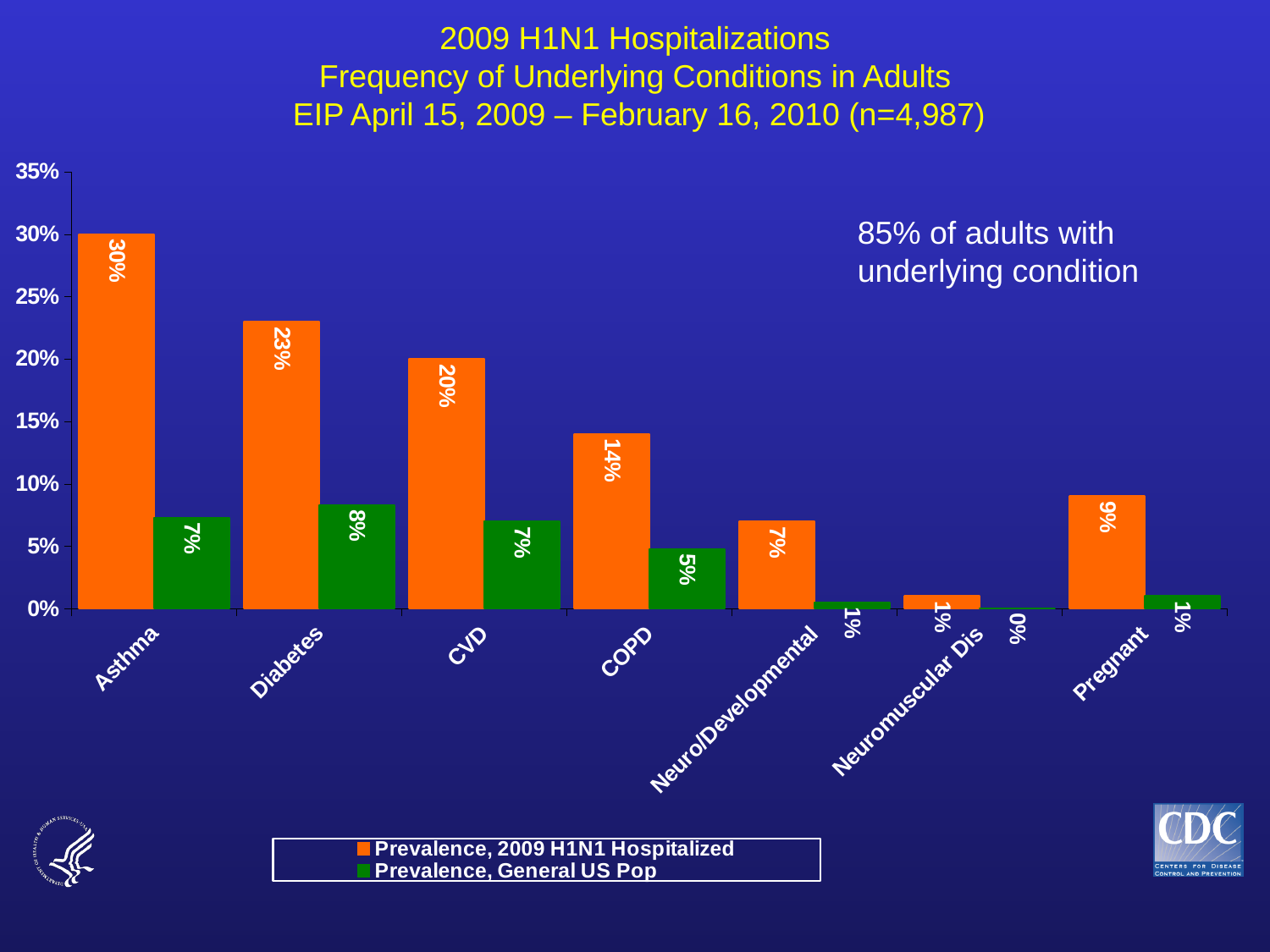

2009 H1N1 Hospitalizations
Frequency of Underlying Conditions in Adults
 EIP April 15, 2009 – February 16, 2010 (n=4,987)

### Chart

| Category | Prevalence, 2009 H1N1 Hospitalized | Prevalence, General US Pop |
|---|---|---|
| Asthma | 0.3000000000000003 | 0.07300000000000001 |
| Diabetes | 0.23 | 0.08300000000000005 |
| CVD | 0.2 | 0.07000000000000002 |
| COPD | 0.14 | 0.04780000000000002 |
| Neuro/Developmental | 0.07000000000000002 | 0.005000000000000011 |
| Neuromuscular Dis | 0.010000000000000005 | 0.00030000000000000084 |
| Pregnant | 0.09000000000000002 | 0.010000000000000005 |
85% of adults with
underlying condition